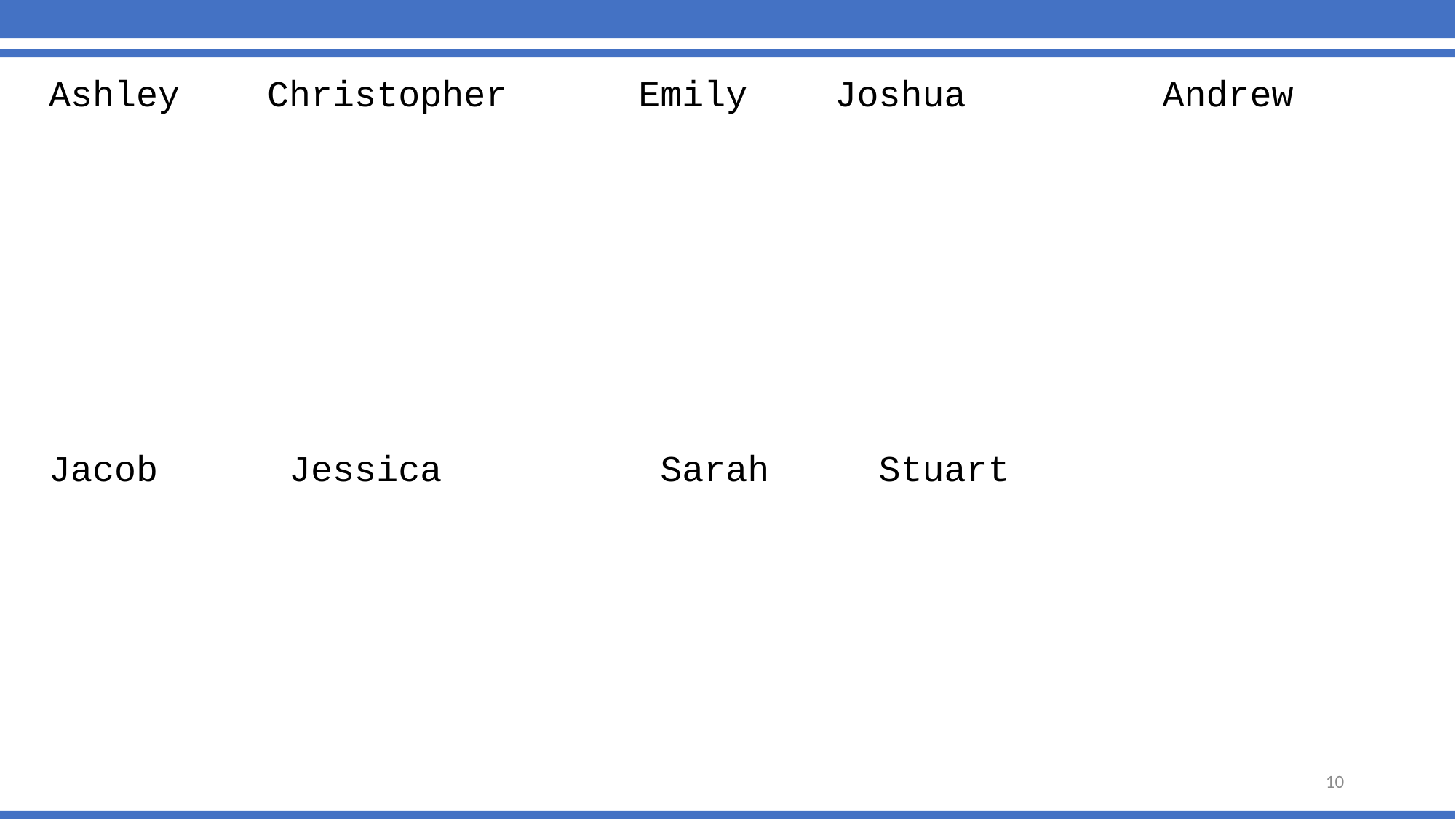

#
Ashley    Christopher      Emily    Joshua         Andrew

Jacob      Jessica          Sarah     Stuart

10